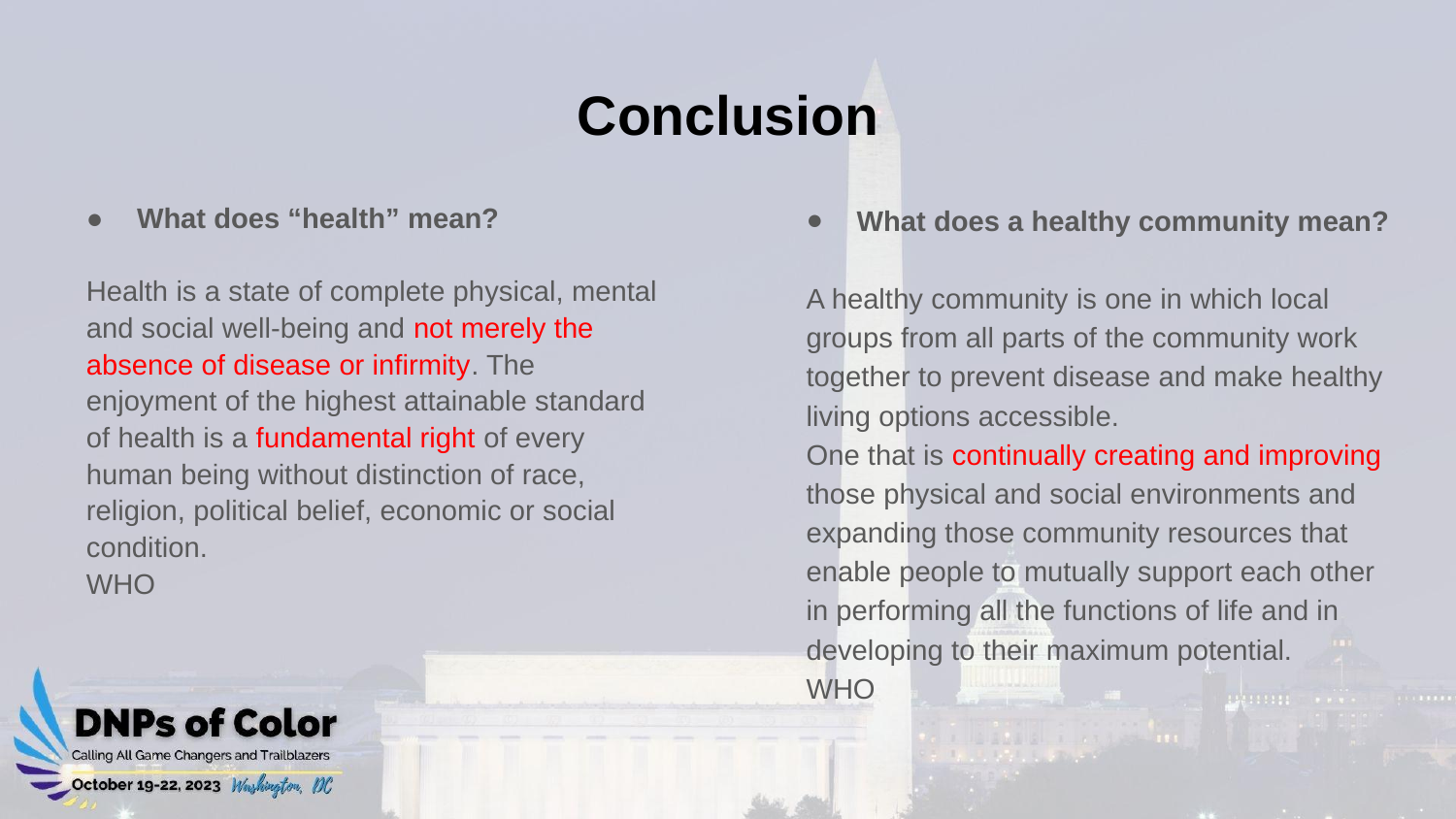

# Conclusion
What does “health” mean?

Health is a state of complete physical, mental and social well-being and not merely the absence of disease or infirmity. The enjoyment of the highest attainable standard of health is a fundamental right of every human being without distinction of race, religion, political belief, economic or social condition.
WHO
What does a healthy community mean?

A healthy community is one in which local groups from all parts of the community work together to prevent disease and make healthy living options accessible.
One that is continually creating and improving those physical and social environments and expanding those community resources that enable people to mutually support each other in performing all the functions of life and in developing to their maximum potential.
WHO